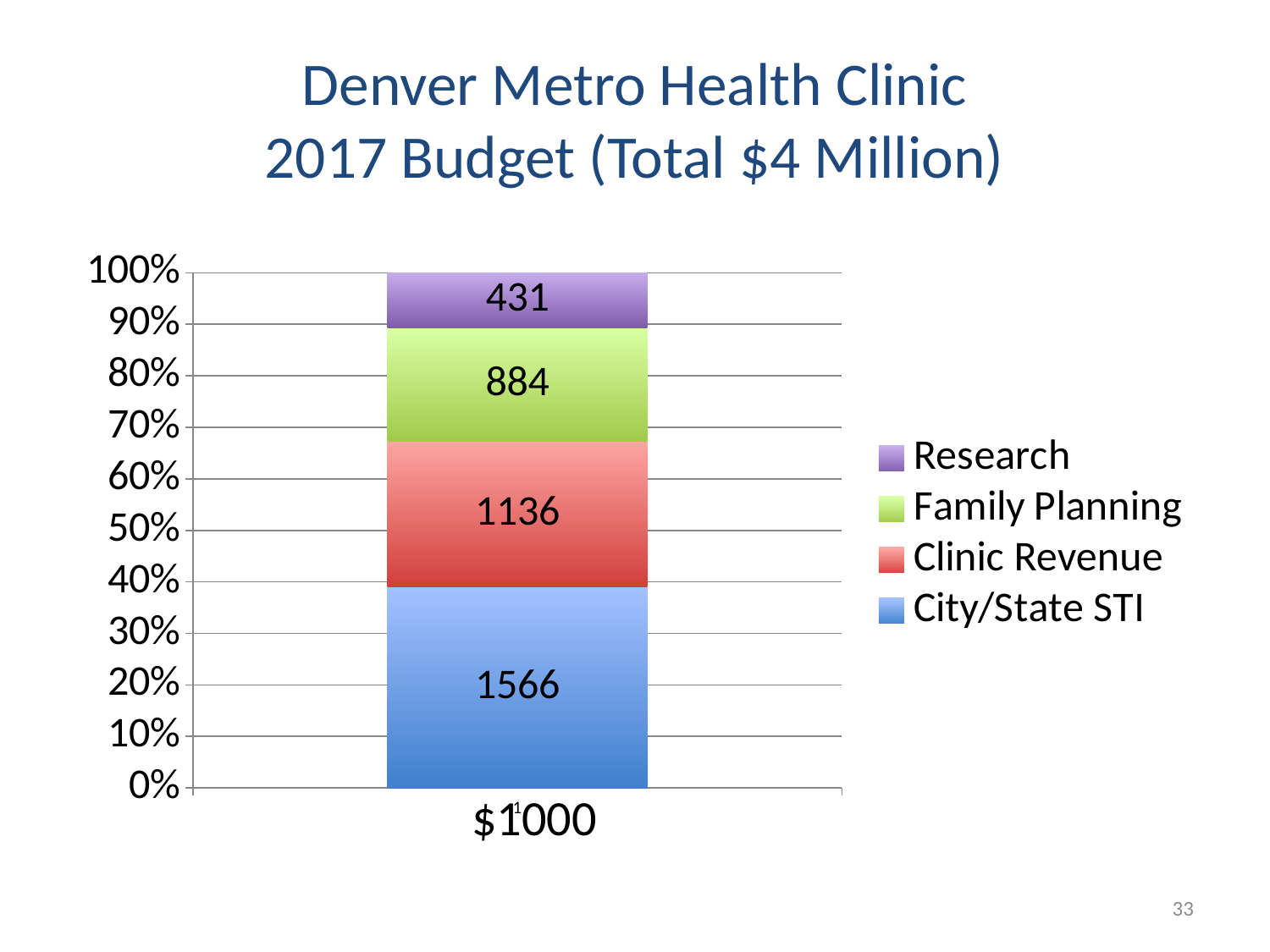

# Denver Metro Health Clinic 2017 Budget (Total $4 Million)

### Chart

| Category | City/State STI | Clinic Revenue | Family Planning | Research |
|---|---|---|---|---|
$1000
33